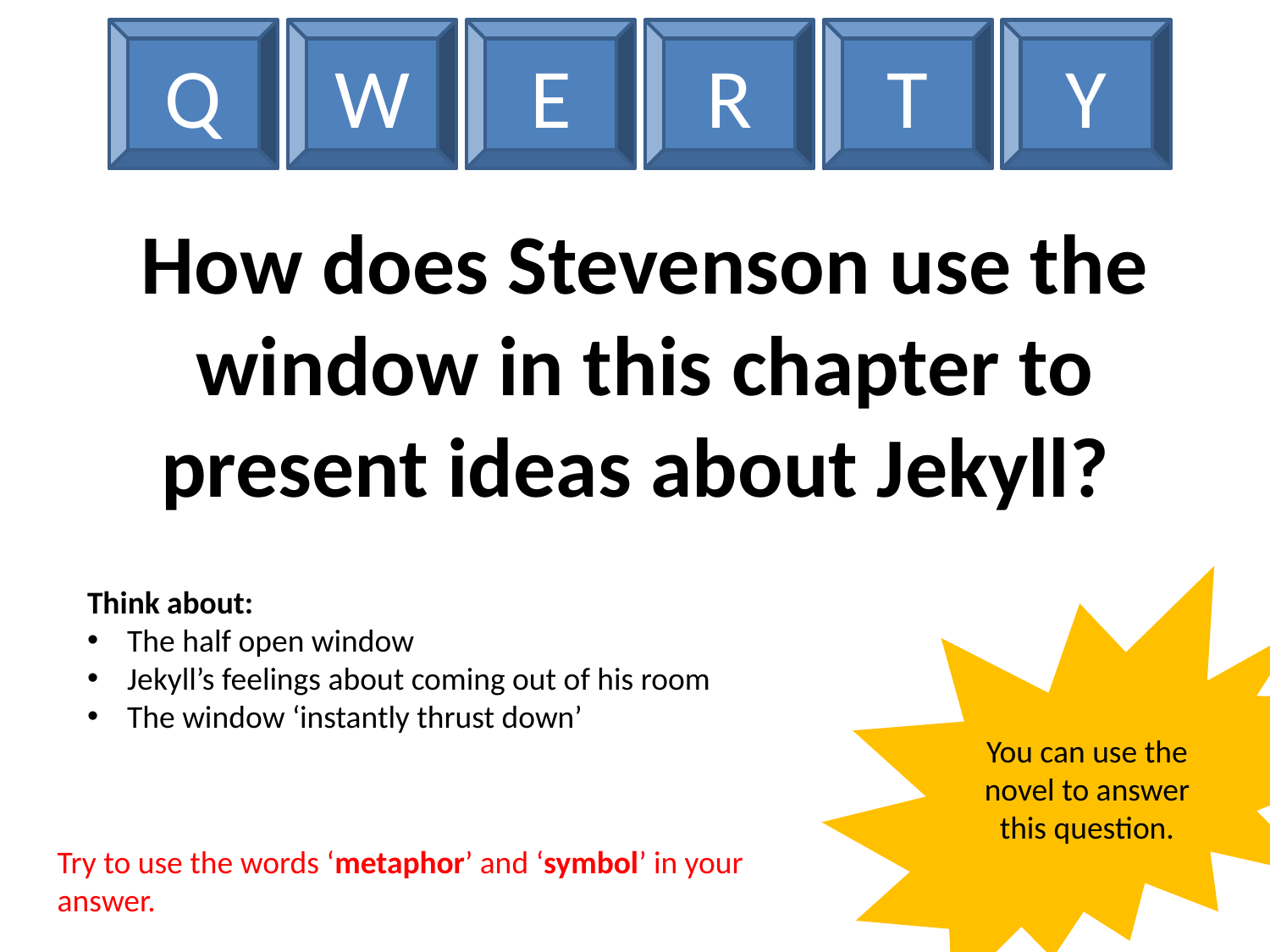

Q
W
E
R
T
Y
How does Stevenson use the window in this chapter to present ideas about Jekyll?
You can use the novel to answer this question.
Think about:
The half open window
Jekyll’s feelings about coming out of his room
The window ‘instantly thrust down’
Try to use the words ‘metaphor’ and ‘symbol’ in your answer.